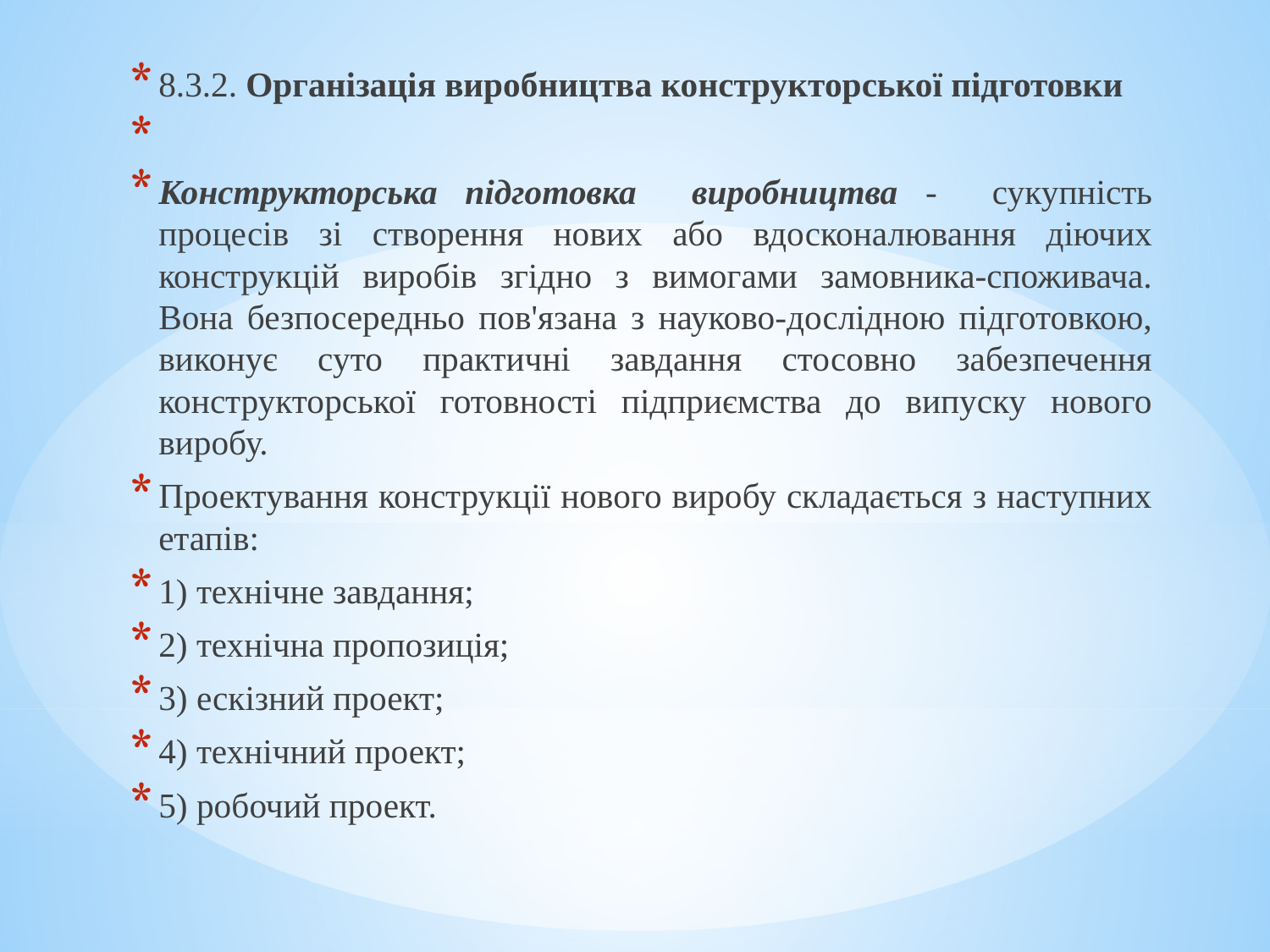

8.3.2. Організація виробництва конструкторської підготовки

Конструкторська підготовка  виробництва -  сукупність процесів зі створення нових або вдосконалювання діючих конструкцій виробів згідно з вимогами замовника-споживача. Вона безпосередньо пов'язана з науково-дослідною підготовкою, виконує суто практичні завдання стосовно забезпечення конструкторської готовності підприємства до випуску нового виробу.
Проектування конструкції нового виробу складається з наступних етапів:
1) технічне завдання;
2) технічна пропозиція;
3) ескізний проект;
4) технічний проект;
5) робочий проект.